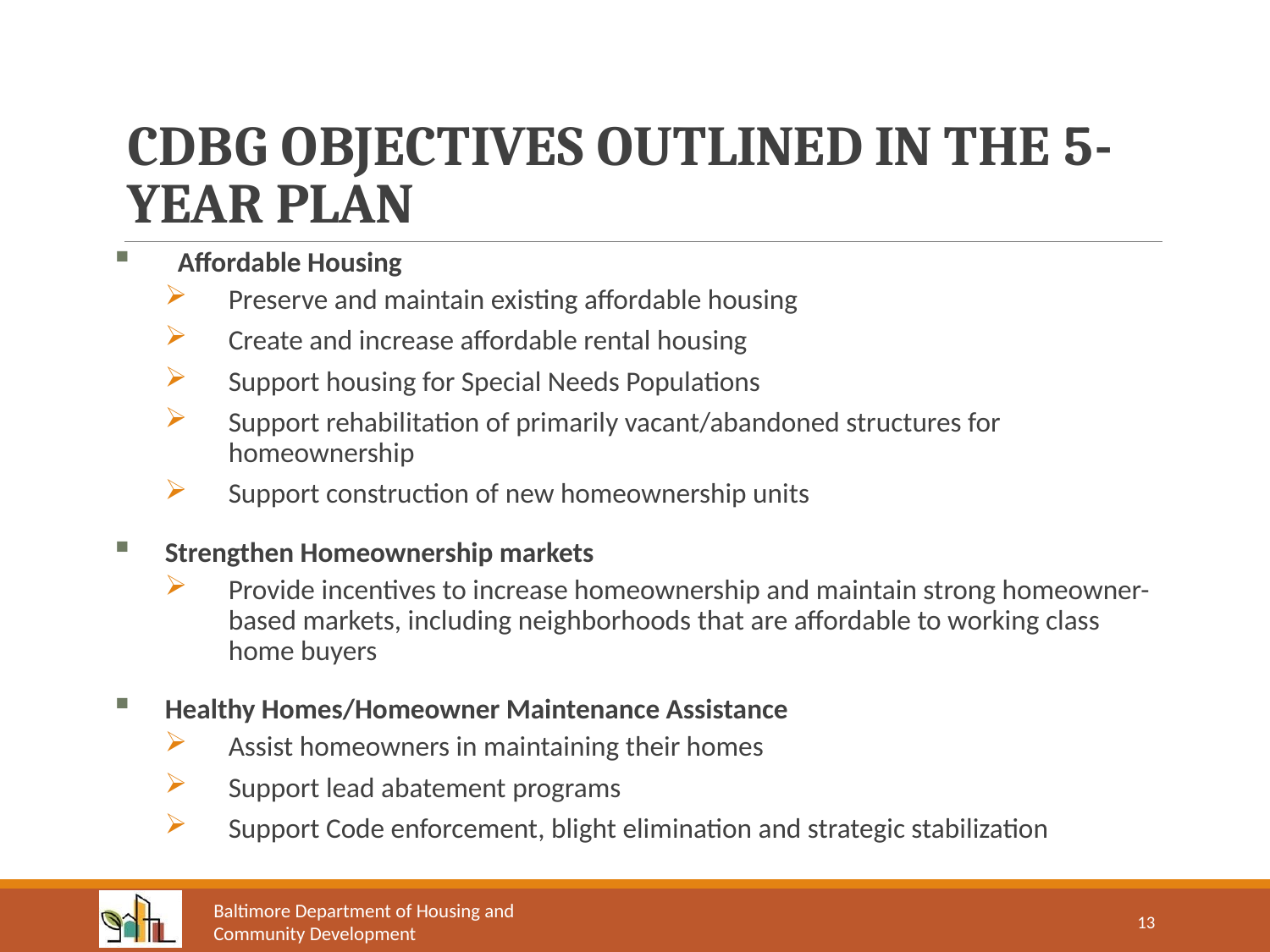

# CDBG OBJECTIVES OUTLINED IN THE 5-YEAR PLAN
  Affordable Housing
Preserve and maintain existing affordable housing
Create and increase affordable rental housing
Support housing for Special Needs Populations
Support rehabilitation of primarily vacant/abandoned structures for homeownership
Support construction of new homeownership units
Strengthen Homeownership markets
Provide incentives to increase homeownership and maintain strong homeowner-based markets, including neighborhoods that are affordable to working class home buyers
Healthy Homes/Homeowner Maintenance Assistance
Assist homeowners in maintaining their homes
Support lead abatement programs
Support Code enforcement, blight elimination and strategic stabilization

13